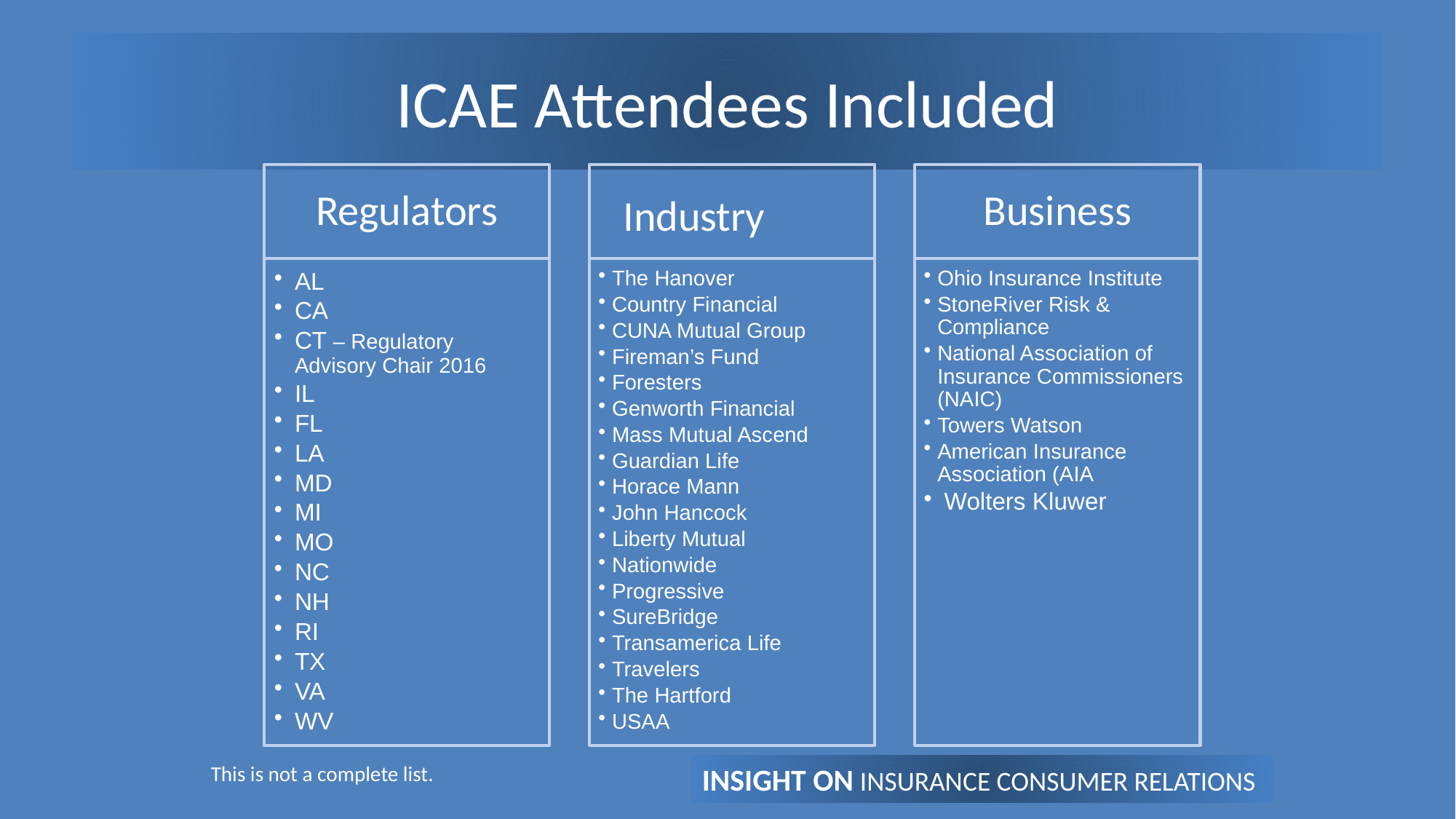

# ICAE Attendees Included
Regulators
AL
CA
CT – Regulatory Advisory Chair 2016
IL
FL
LA
MD
MI
MO
NC
NH
RI
TX
VA
WV
Industry
The Hanover
Country Financial
CUNA Mutual Group
Fireman’s Fund
Foresters
Genworth Financial
Mass Mutual Ascend
Guardian Life
Horace Mann
John Hancock
Liberty Mutual
Nationwide
Progressive
SureBridge
Transamerica Life
Travelers
The Hartford
USAA
Business
Ohio Insurance Institute
StoneRiver Risk & Compliance
National Association of Insurance Commissioners (NAIC)
Towers Watson
American Insurance Association (AIA
Wolters Kluwer
INSIGHT ON INSURANCE CONSUMER RELATIONS
This is not a complete list.